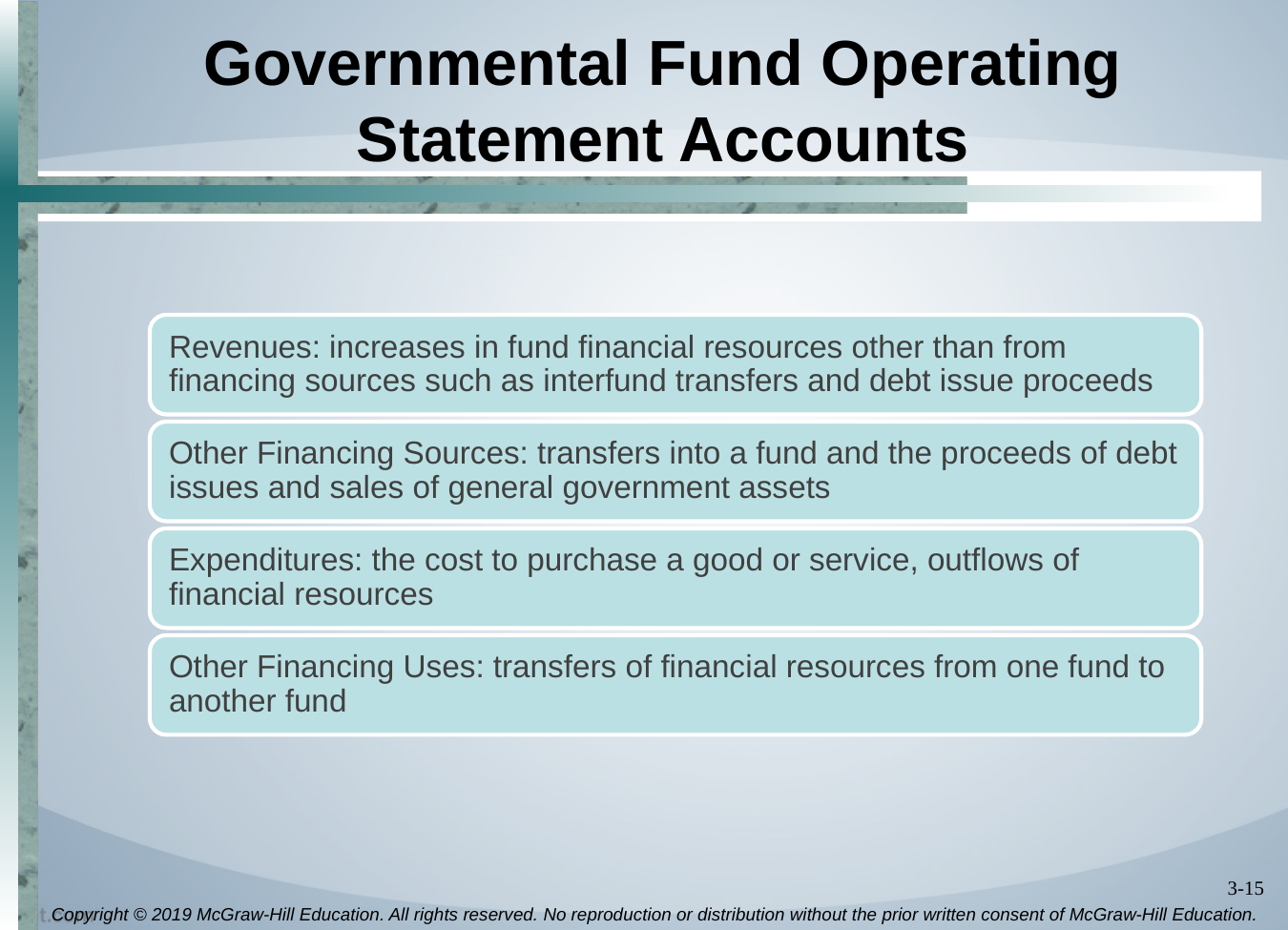

# Governmental Fund Operating Statement Accounts
Revenues: increases in fund financial resources other than from financing sources such as interfund transfers and debt issue proceeds
Other Financing Sources: transfers into a fund and the proceeds of debt issues and sales of general government assets
Expenditures: the cost to purchase a good or service, outflows of financial resources
Other Financing Uses: transfers of financial resources from one fund to another fund